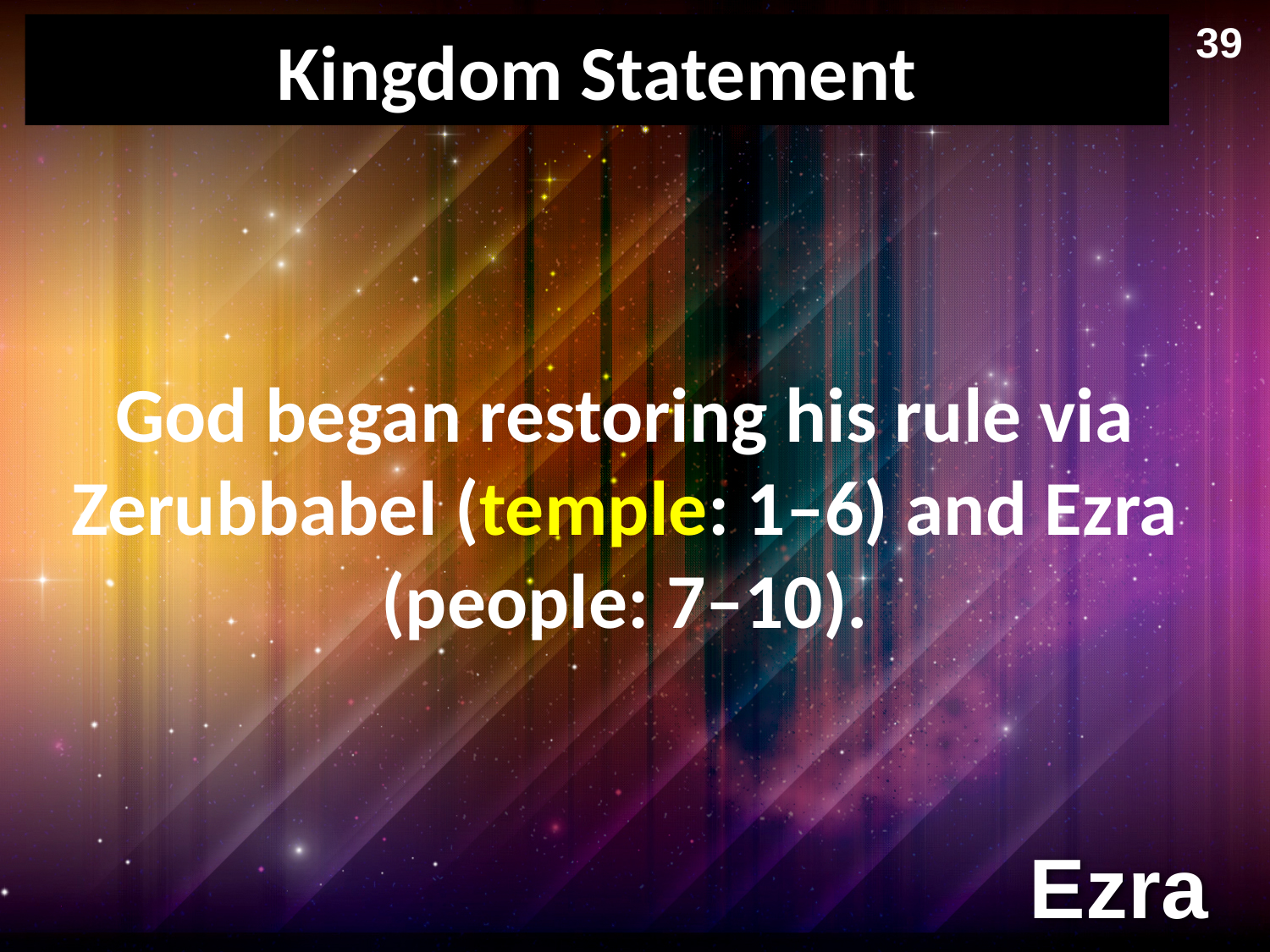

39
# Kingdom Statement
God began restoring his rule via Zerubbabel (temple: 1–6) and Ezra (people: 7–10).
Ezra